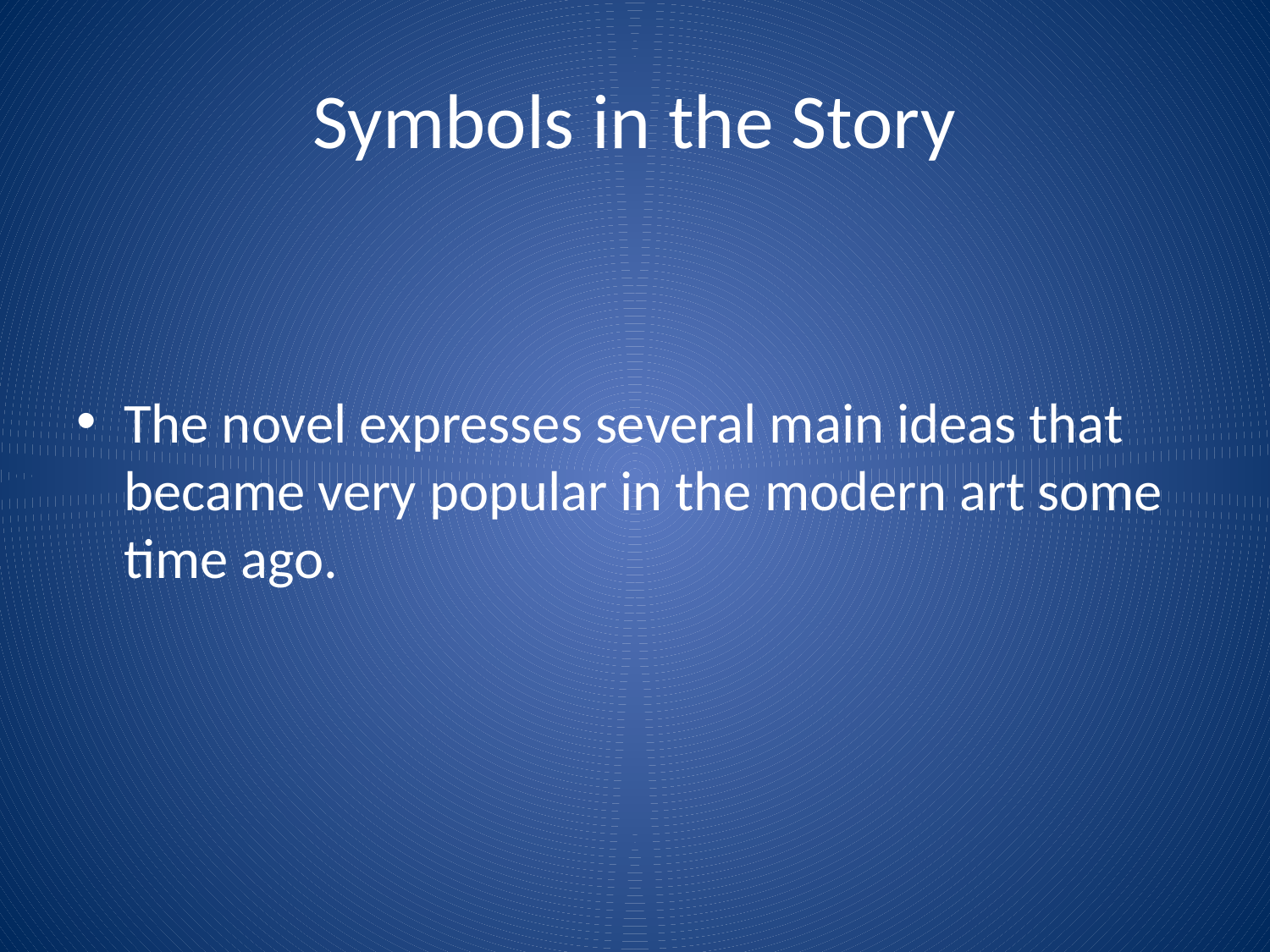

# Symbols in the Story

The novel expresses several main ideas that became very popular in the modern art some time ago.